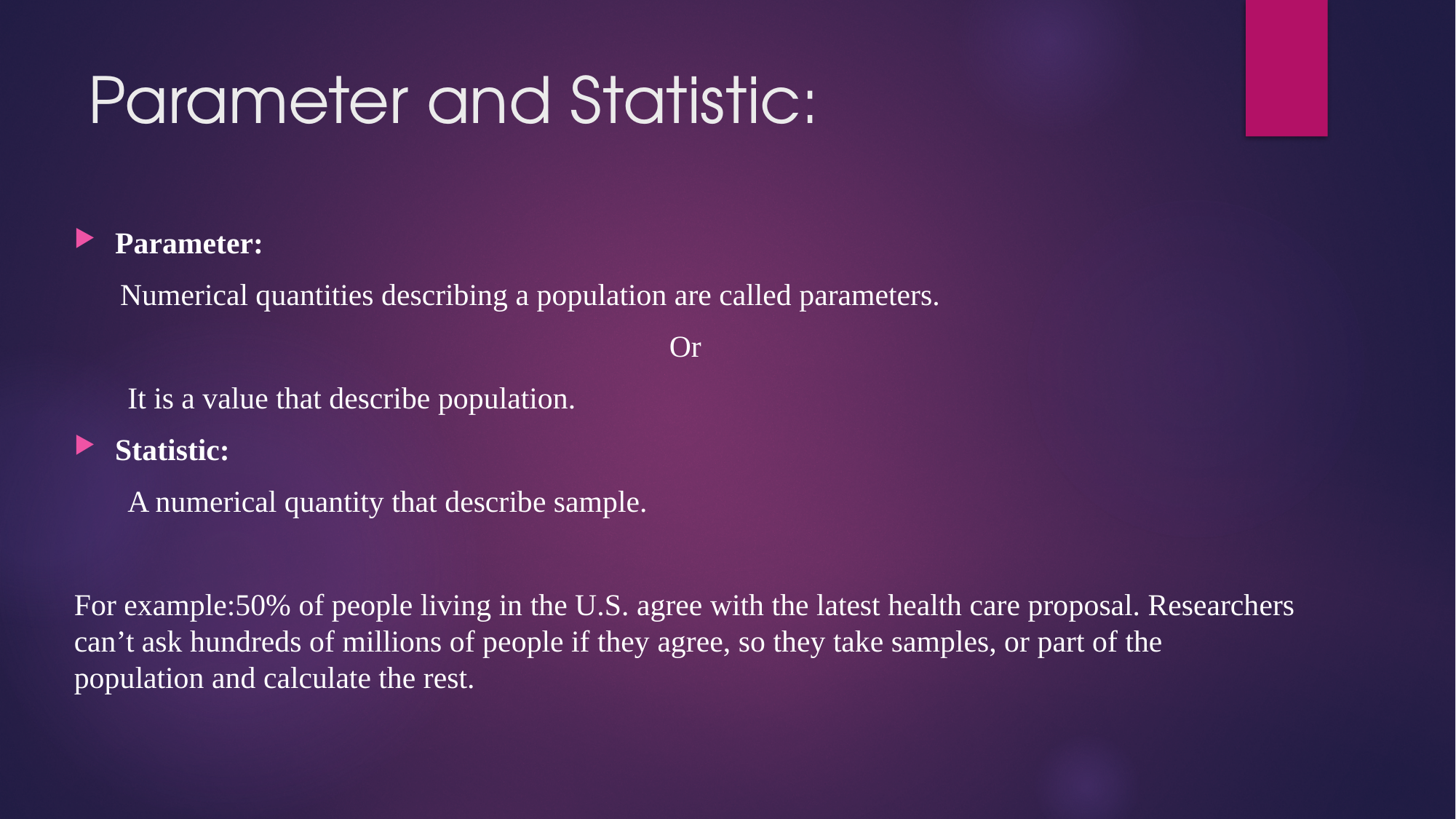

# Parameter and Statistic:
Parameter:
      Numerical quantities describing a population are called parameters.
Or
       It is a value that describe population.
Statistic:
       A numerical quantity that describe sample.

For example:50% of people living in the U.S. agree with the latest health care proposal. Researchers can’t ask hundreds of millions of people if they agree, so they take samples, or part of the population and calculate the rest.